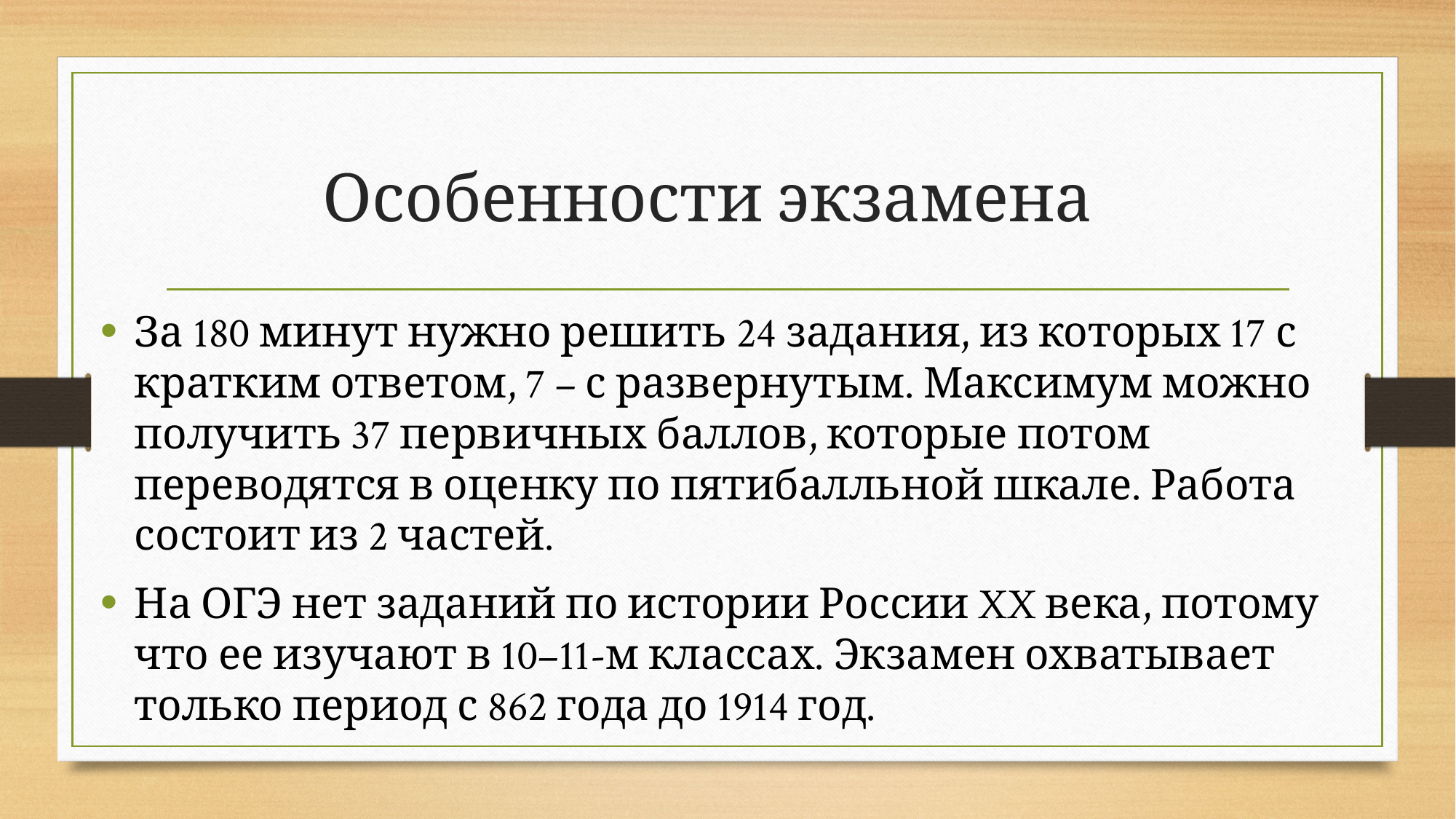

# Особенности экзамена
За 180 минут нужно решить 24 задания, из которых 17 с кратким ответом, 7 – с развернутым. Максимум можно получить 37 первичных баллов, которые потом переводятся в оценку по пятибалльной шкале. Работа состоит из 2 частей.
На ОГЭ нет заданий по истории России XX века, потому что ее изучают в 10–11-м классах. Экзамен охватывает только период с 862 года до 1914 год.